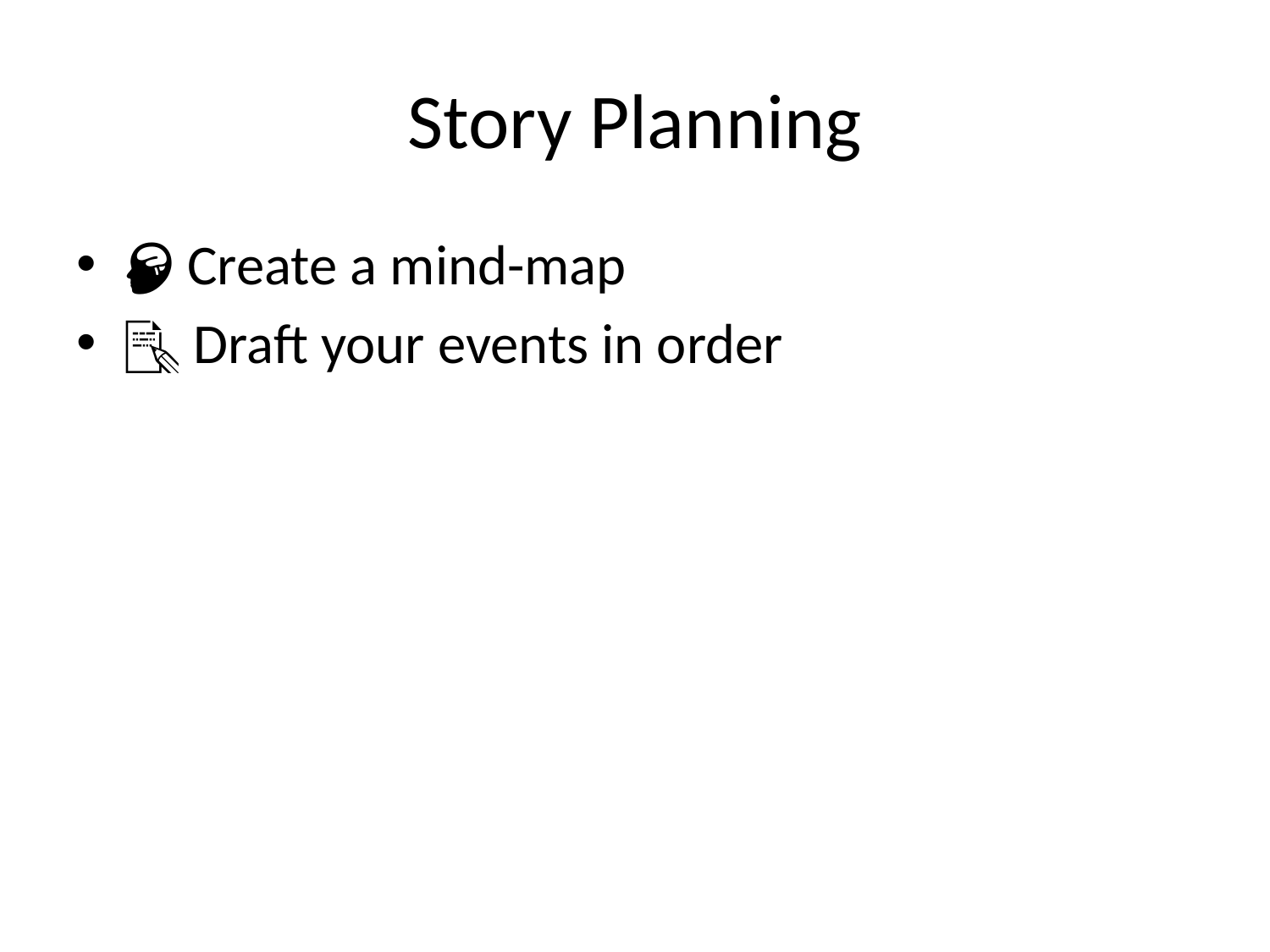

# Story Planning
🧠 Create a mind-map
📝 Draft your events in order